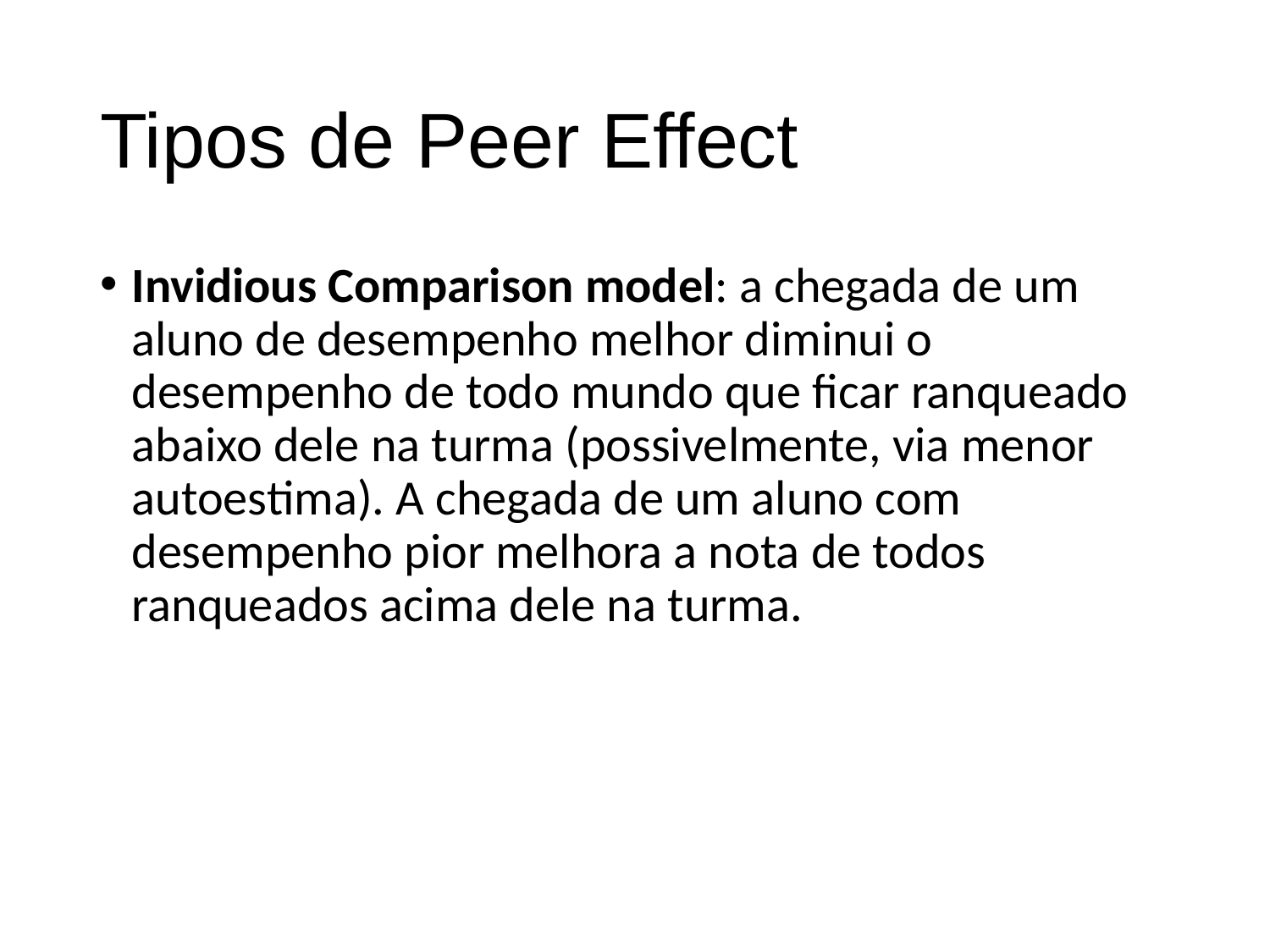

# Tipos de Peer Effect
Invidious Comparison model: a chegada de um aluno de desempenho melhor diminui o desempenho de todo mundo que ficar ranqueado abaixo dele na turma (possivelmente, via menor autoestima). A chegada de um aluno com desempenho pior melhora a nota de todos ranqueados acima dele na turma.
18